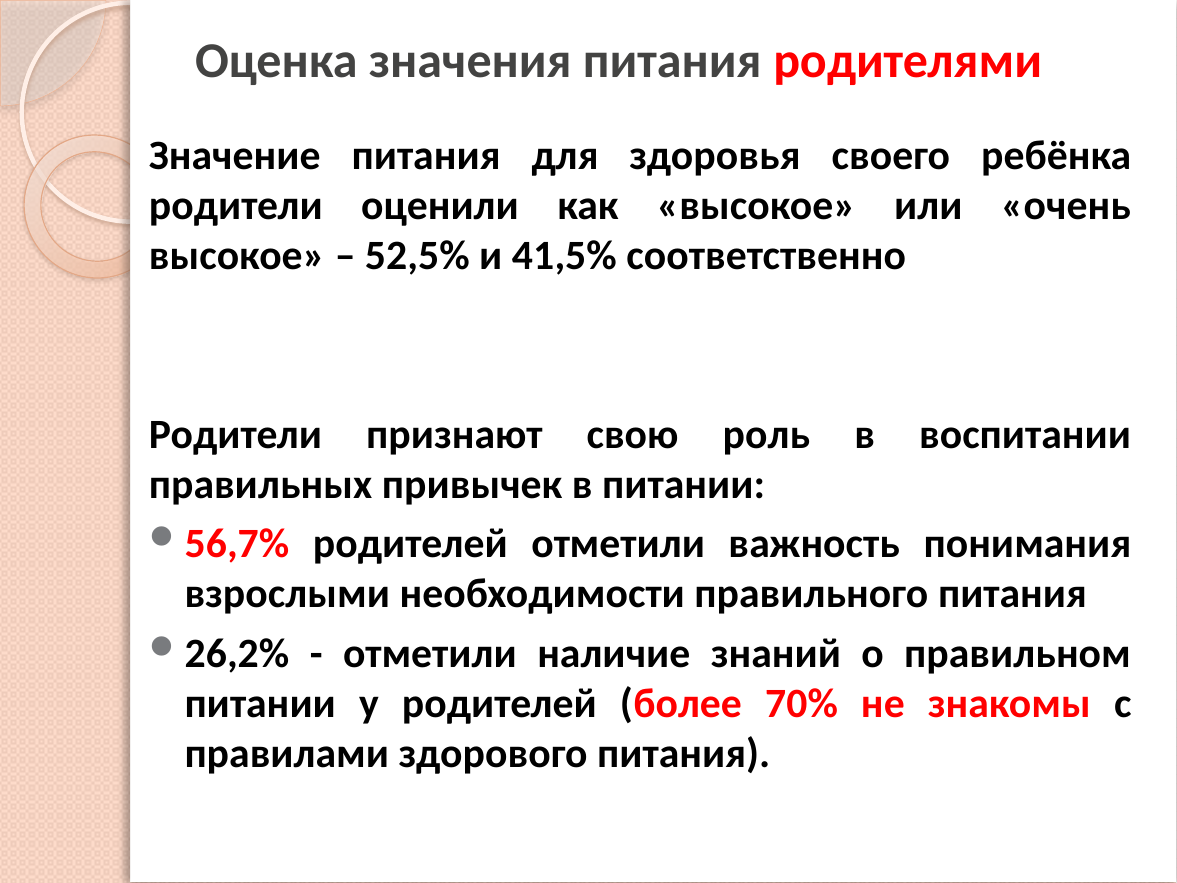

# Оценка значения питания родителями
Значение питания для здоровья своего ребёнка родители оценили как «высокое» или «очень высокое» – 52,5% и 41,5% соответственно

Родители признают свою роль в воспитании правильных привычек в питании:
56,7% родителей отметили важность понимания взрослыми необходимости правильного питания
26,2% - отметили наличие знаний о правильном питании у родителей (более 70% не знакомы с правилами здорового питания).